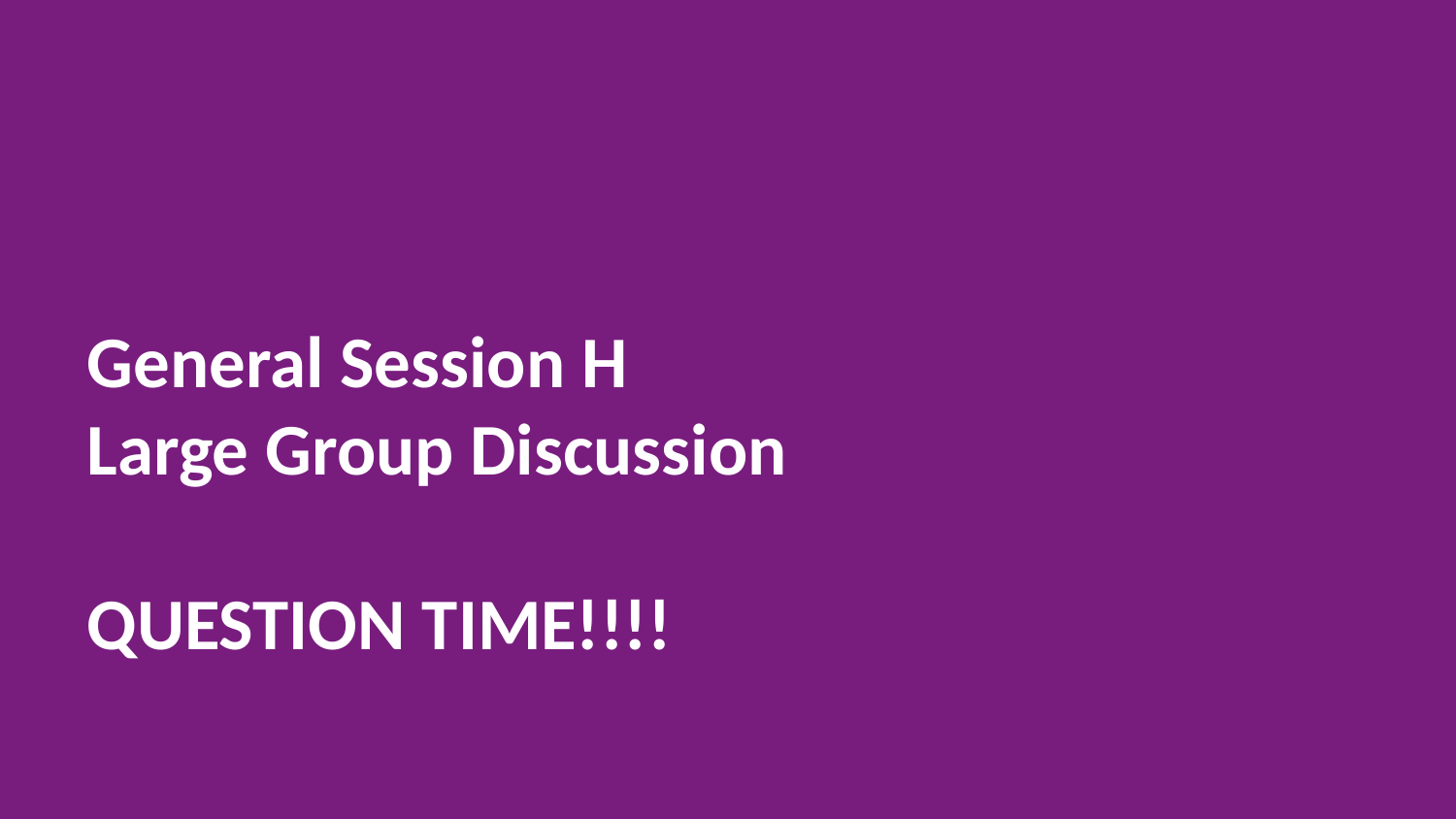

# General Session H Large Group Discussion QUESTION TIME!!!!